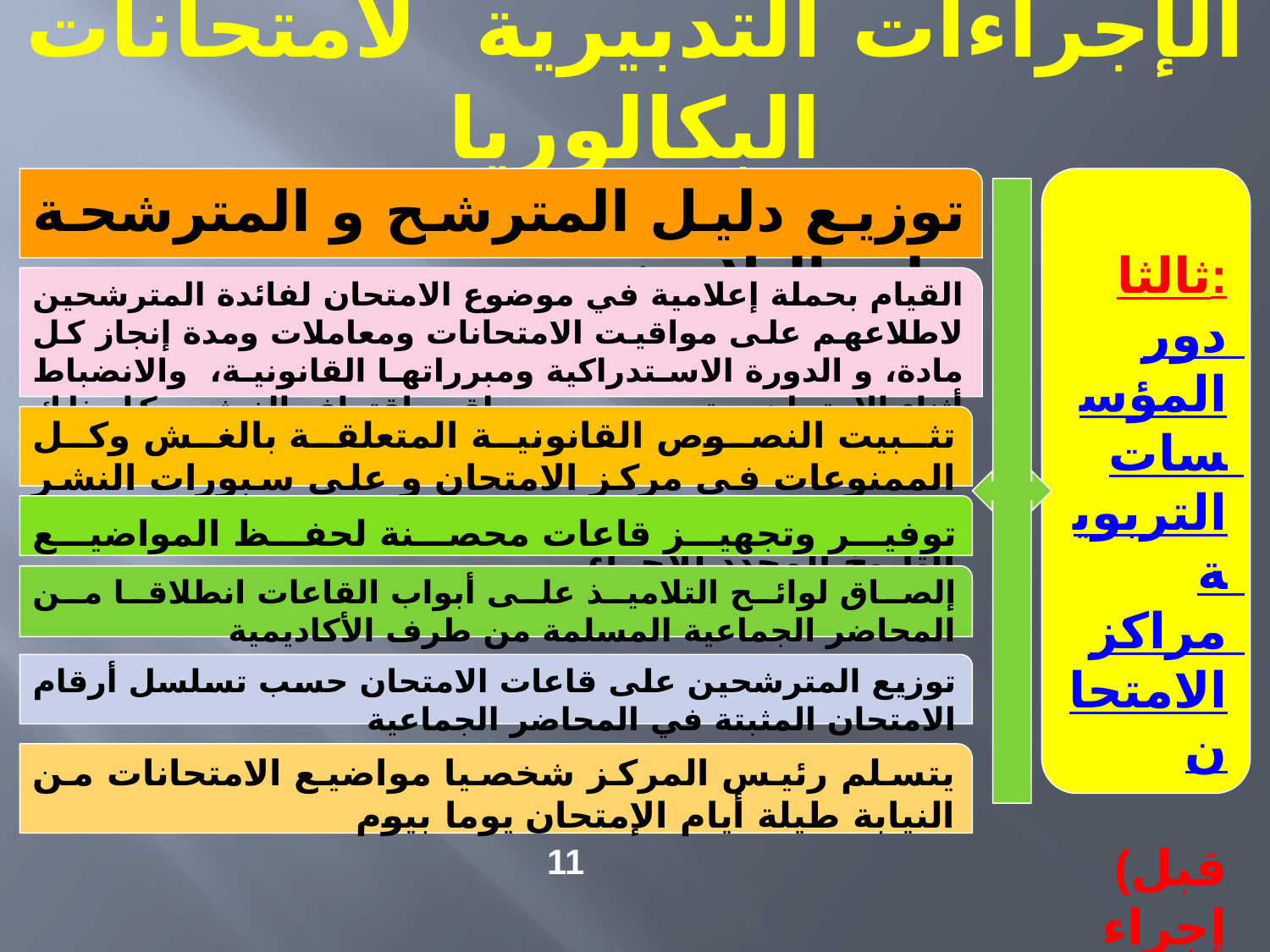

# الإجراءات التدبيرية  لامتحانات البكالوريا

توزيع دليل المترشح و المترشحة على التلاميذ

ثالثا:
دور المؤسسات التربوية مراكز الامتحان

(قبل إجراء الامتحان –تابع-2-)

القيام بحملة إعلامية في موضوع الامتحان لفائدة المترشحين لاطلاعهم على مواقيت الامتحانات ومعاملات ومدة إنجاز كل مادة، و الدورة الاستدراكية ومبرراتها القانونية،  والانضباط أثناء الامتحان، وتحسيسهم بعواقب اقتراف الغش، وكل ذلك بواسطة الدليل أو  الملصقات أو غيرها من الوسائل...
تثبيت النصوص القانونية المتعلقة بالغش وكل الممنوعات في مركز الامتحان و على سبورات النشر وأبواب قاعات الامتحان بمراكز الامتحان يوما قبل التاريخ المحدد للإجراء.

توفير وتجهيز قاعات محصنة لحفظ المواضيع وإنجازات المترشحين في مراكز الامتحان.
إلصاق لوائح التلاميذ على أبواب القاعات انطلاقا من المحاضر الجماعية المسلمة من طرف الأكاديمية
توزيع المترشحين على قاعات الامتحان حسب تسلسل أرقام الامتحان المثبتة في المحاضر الجماعية
يتسلم رئيس المركز شخصيا مواضيع الامتحانات من النيابة طيلة أيام الإمتحان يوما بيوم
11